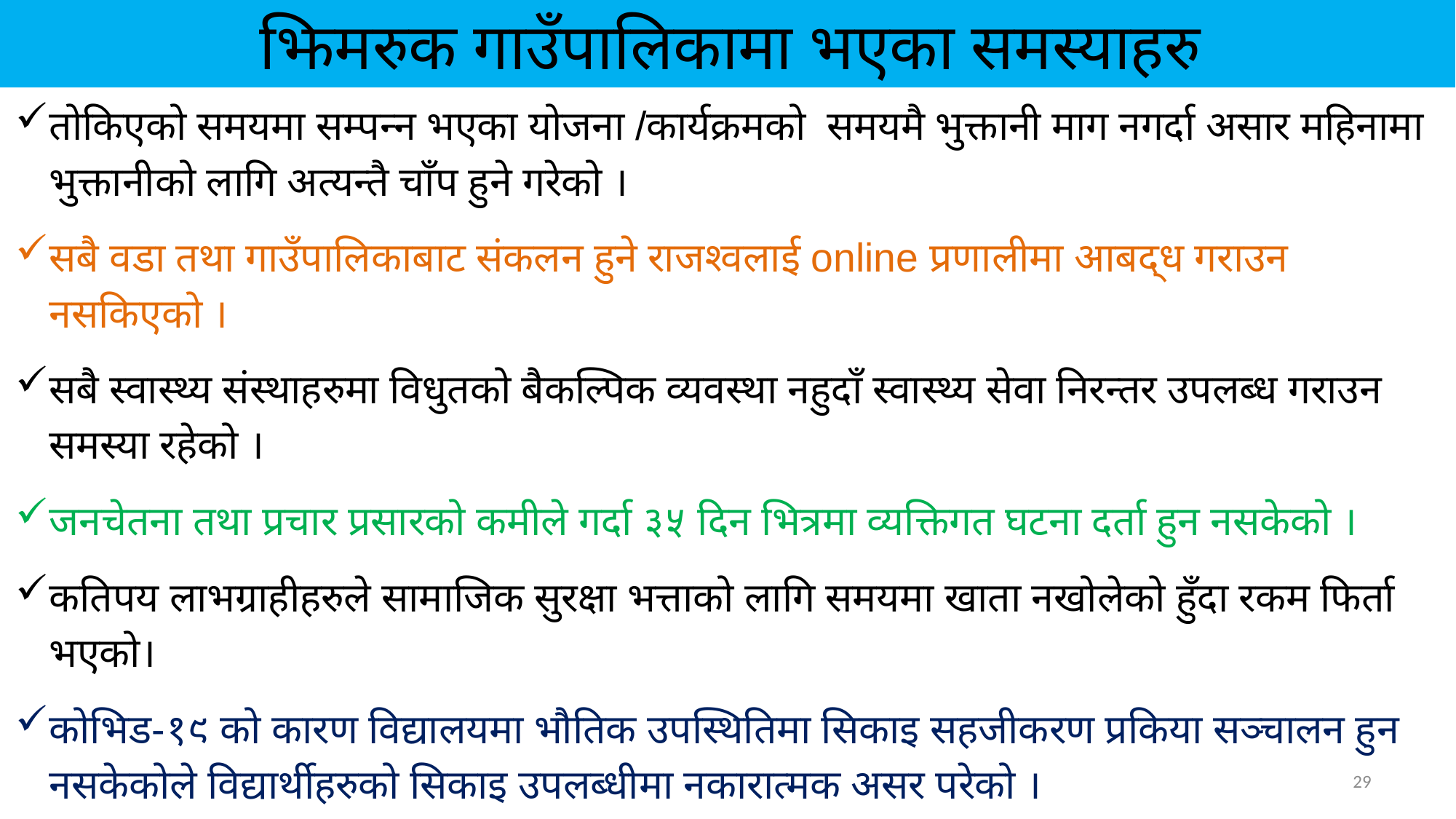

# झिमरुक गाउँपालिकामा भएका समस्याहरु
तोकिएको समयमा सम्पन्न भएका योजना /कार्यक्रमको  समयमै भुक्तानी माग नगर्दा असार महिनामा भुक्तानीको लागि अत्यन्तै चाँप हुने गरेको ।
सबै वडा तथा गाउँपालिकाबाट संकलन हुने राजश्वलाई online प्रणालीमा आबद्ध गराउन नसकिएको ।
सबै स्वास्थ्य संस्थाहरुमा विधुतको बैकल्पिक व्यवस्था नहुदाँ स्वास्थ्य सेवा निरन्तर उपलब्ध गराउन समस्या रहेको ।
जनचेतना तथा प्रचार प्रसारको कमीले गर्दा ३५ दिन भित्रमा व्यक्तिगत घटना दर्ता हुन नसकेको ।
कतिपय लाभग्राहीहरुले सामाजिक सुरक्षा भत्ताको लागि समयमा खाता नखोलेको हुँदा रकम फिर्ता भएको।
कोभिड-१९ को कारण विद्यालयमा भौतिक उपस्थितिमा सिकाइ सहजीकरण प्रकिया सञ्चालन हुन नसकेकोले विद्यार्थीहरुको सिकाइ उपलब्धीमा नकारात्मक असर परेको ।

29